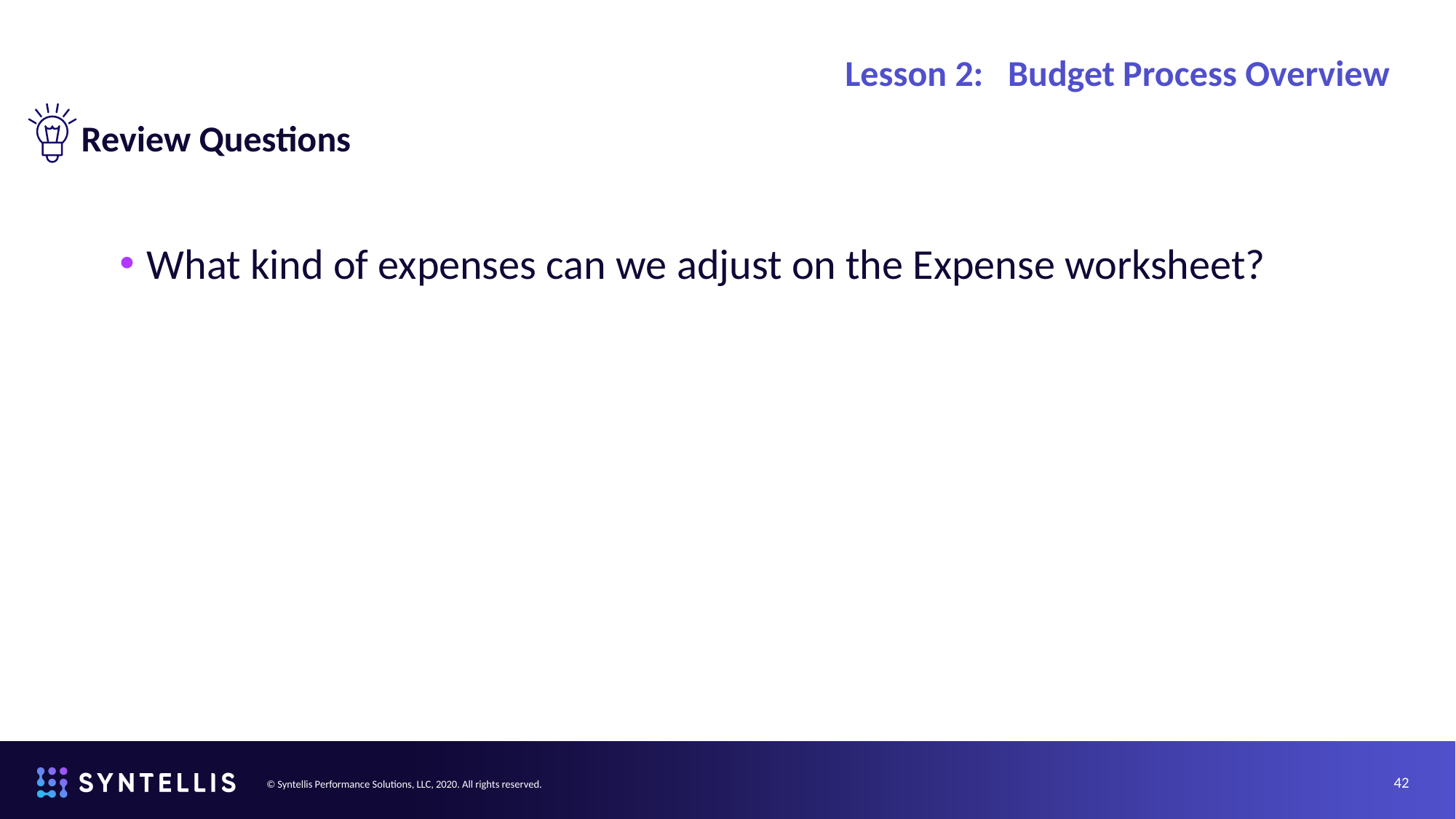

# Lesson 2:   Budget Process Overview
   Review Questions

What kind of expenses can we adjust on the Expense worksheet?

42
© Syntellis Performance Solutions, LLC, 2020. All rights reserved.